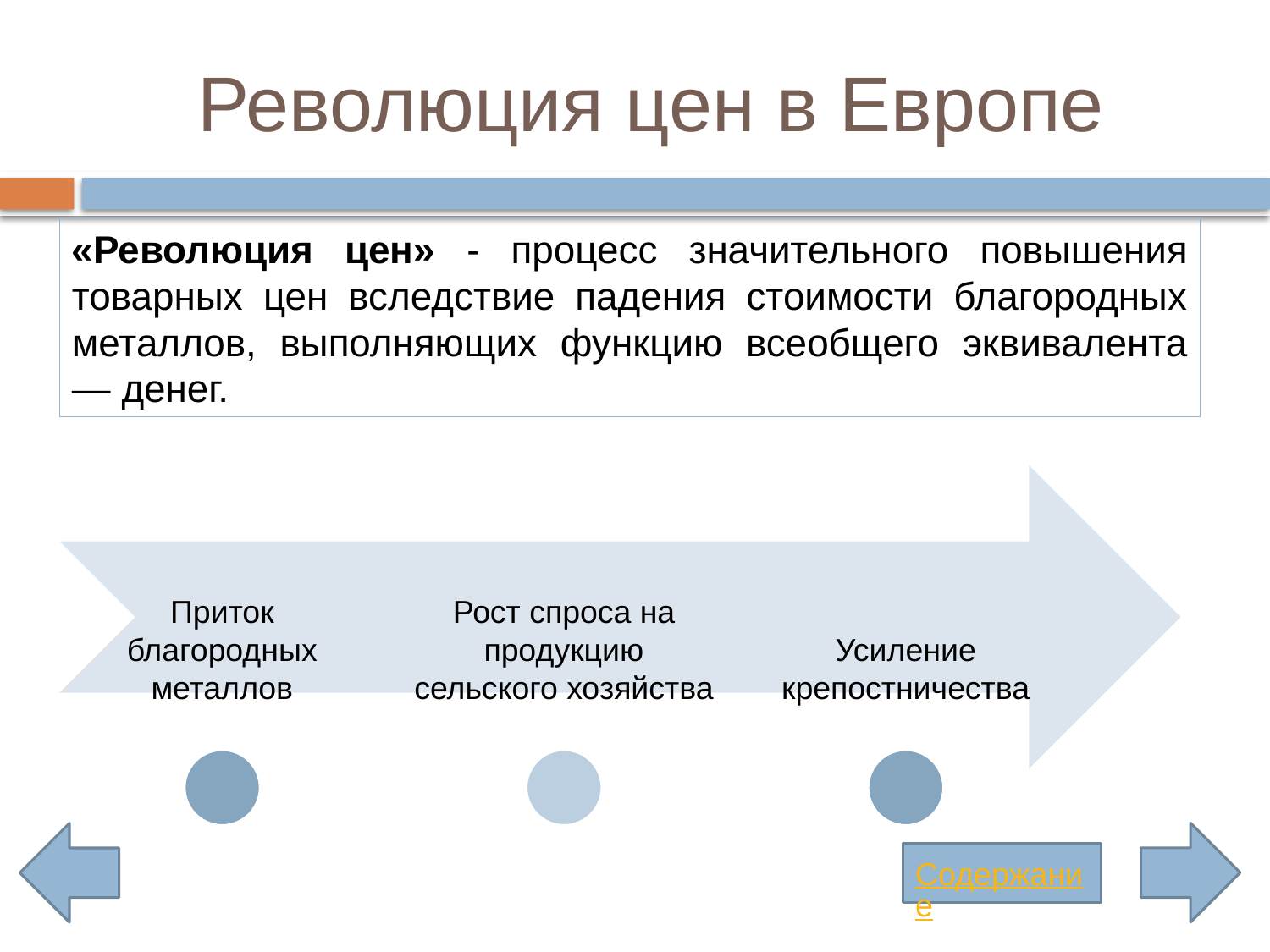

# Революция цен в Европе
«Революция цен» - процесс значительного повышения товарных цен вследствие падения стоимости благородных металлов, выполняющих функцию всеобщего эквивалента — денег.
Приток благородных металлов
Рост спроса на продукцию сельского хозяйства
Усиление крепостничества

Содержание